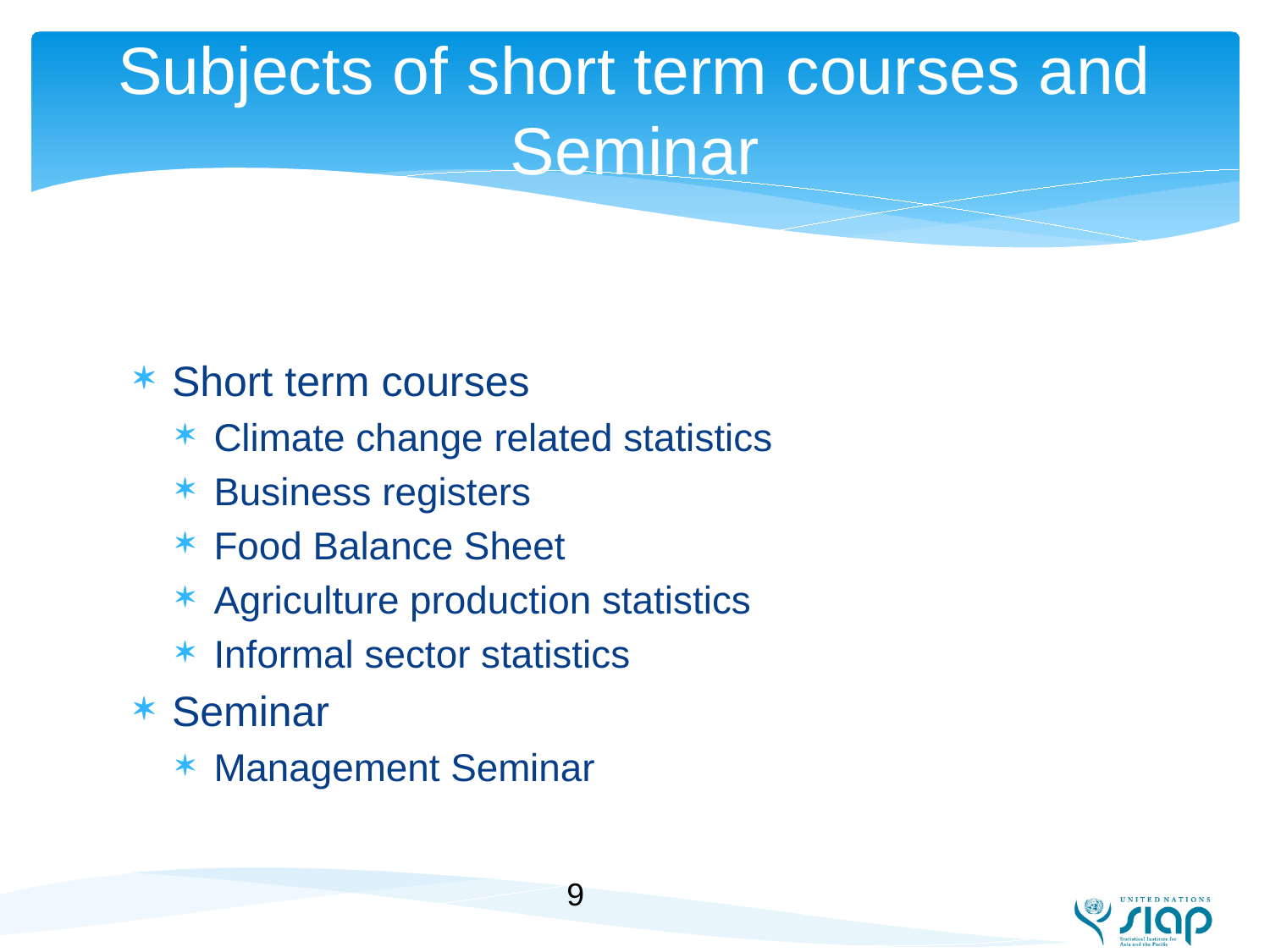

# Subjects of short term courses and Seminar

Short term courses
Climate change related statistics
Business registers
Food Balance Sheet
Agriculture production statistics
Informal sector statistics
Seminar
Management Seminar

9